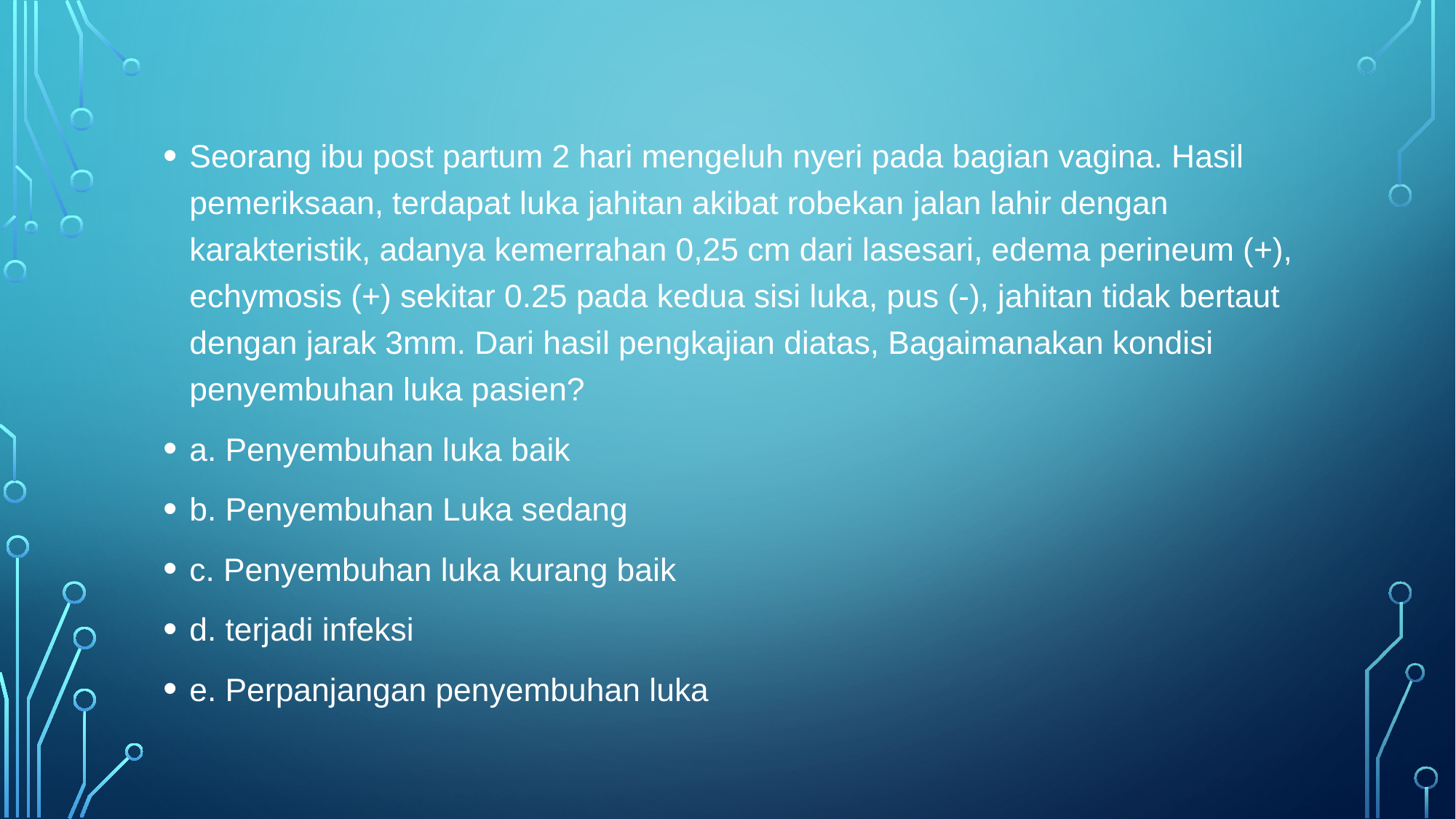

Seorang ibu post partum 2 hari mengeluh nyeri pada bagian vagina. Hasil pemeriksaan, terdapat luka jahitan akibat robekan jalan lahir dengan karakteristik, adanya kemerrahan 0,25 cm dari lasesari, edema perineum (+), echymosis (+) sekitar 0.25 pada kedua sisi luka, pus (-), jahitan tidak bertaut dengan jarak 3mm. Dari hasil pengkajian diatas, Bagaimanakan kondisi penyembuhan luka pasien?
a. Penyembuhan luka baik
b. Penyembuhan Luka sedang
c. Penyembuhan luka kurang baik
d. terjadi infeksi
e. Perpanjangan penyembuhan luka